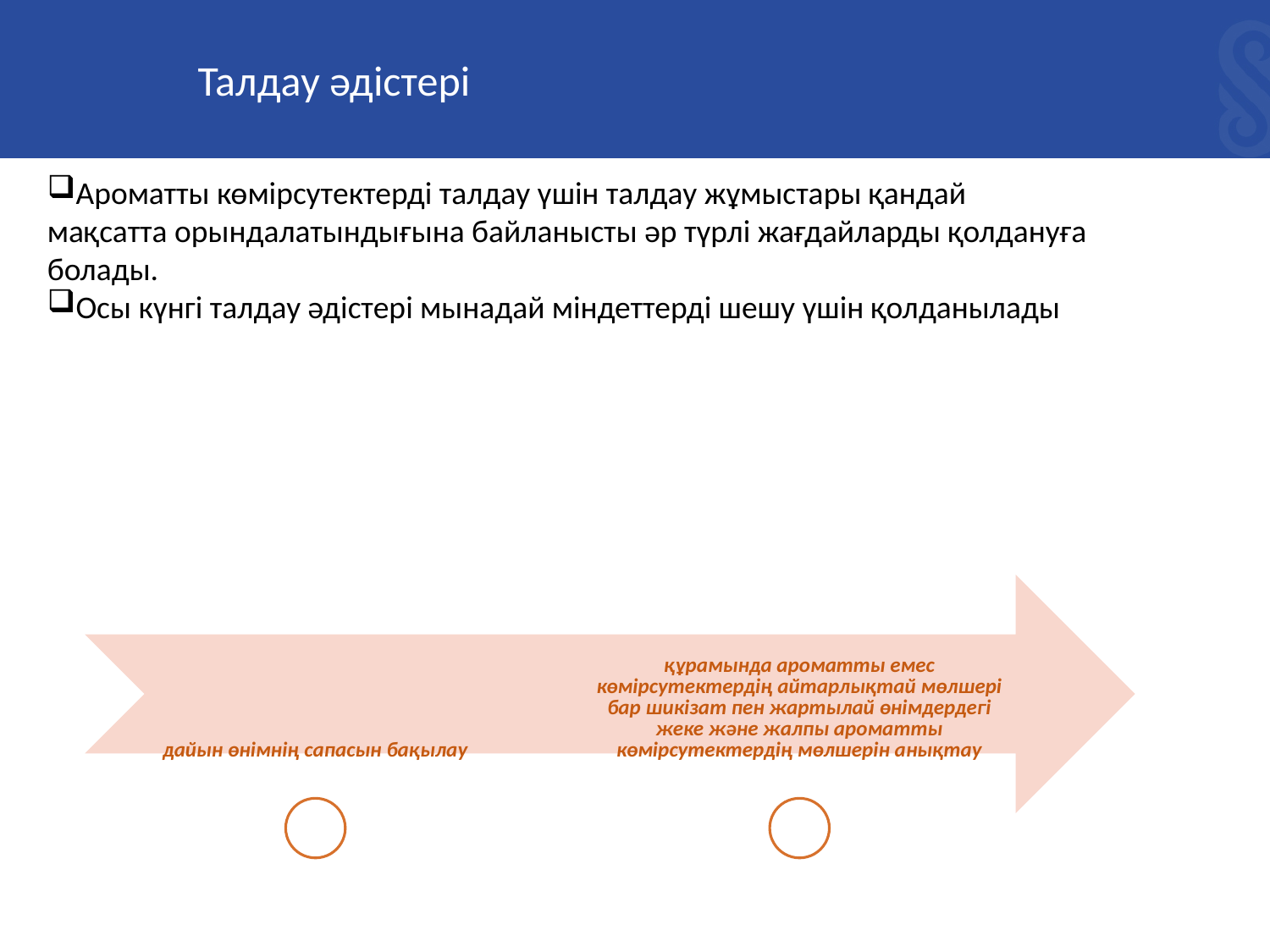

# Талдау әдістері
Ароматты көмірсутектерді талдау үшін талдау жұмыстары қандай мақсатта орындалатындығына байланысты әр түрлі жағдайларды қолдануға болады.
Осы күнгі талдау әдістері мынадай міндеттерді шешу үшін қолданылады
дайын өнімнің сапасын бақылау
құрамында ароматты емес көмірсутектердің айтарлықтай мөлшері бар шикізат пен жартылай өнімдердегі жеке және жалпы ароматты көмірсутектердің мөлшерін анықтау